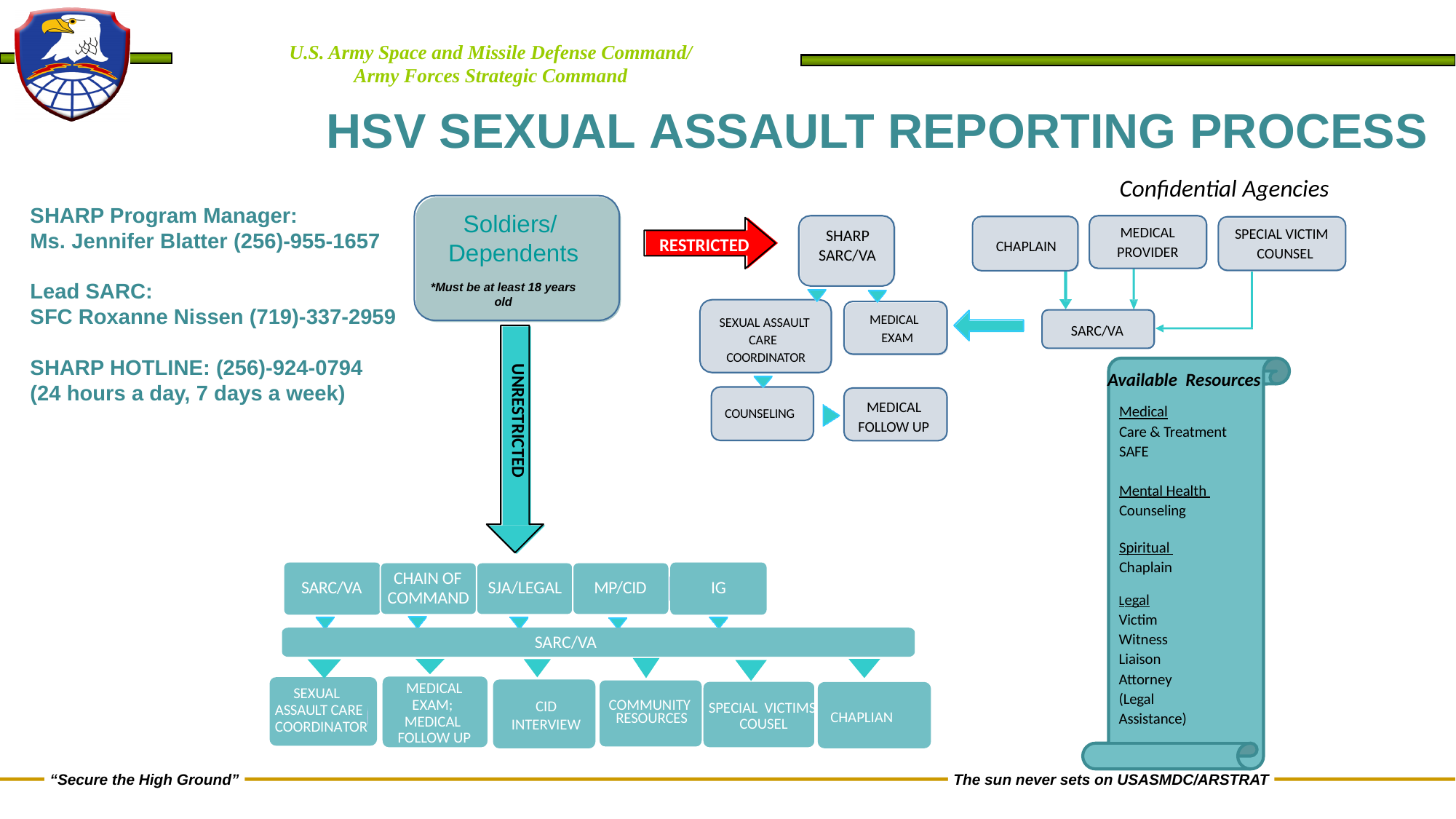

SHARP Program Manager: 256-955-1657 Ms. Jennifer Blatter
Lead SARC USASMDC/ARSTRAT SHARP: (719) 337-2959 SFC Roxanne Nissen
SHARP HOTLINE: 719-338-9654 (24 hours a day 7 days a week)
# HSV SEXUAL ASSAULT REPORTING PROCESS
Confidential Agencies

SHARP Program Manager:
Ms. Jennifer Blatter (256)-955-1657

Lead SARC:
SFC Roxanne Nissen (719)-337-2959

SHARP HOTLINE: (256)-924-0794
(24 hours a day, 7 days a week)

Soldiers/  Dependents
*Must be at least 18 years old

MEDICAL  PROVIDER
SPECIAL VICTIM  COUNSEL
SHARP
RESTRICTED
CHAPLAIN
SARC/VA

MEDICAL  EXAM

SEXUAL ASSAULT  CARE   COORDINATOR

SARC/VA

UNRESTRICTED
Available  Resources

MEDICAL  FOLLOW UP
Medical
Care & Treatment  SAFE

Mental Health  Counseling
COUNSELING

Spiritual  Chaplain

CHAIN OF  COMMAND
SARC/VA
SJA/LEGAL
MP/CID
IG

Legal
Victim Witness  Liaison  Attorney (Legal  Assistance)

SARC/VA

MEDICAL EXAM;  MEDICAL  FOLLOW UP

SEXUAL  ASSAULT CARE  COORDINATOR
CID INTERVIEW
COMMUNITY  RESOURCES
SPECIAL  VICTIMS  COUSEL
CHAPLIAN